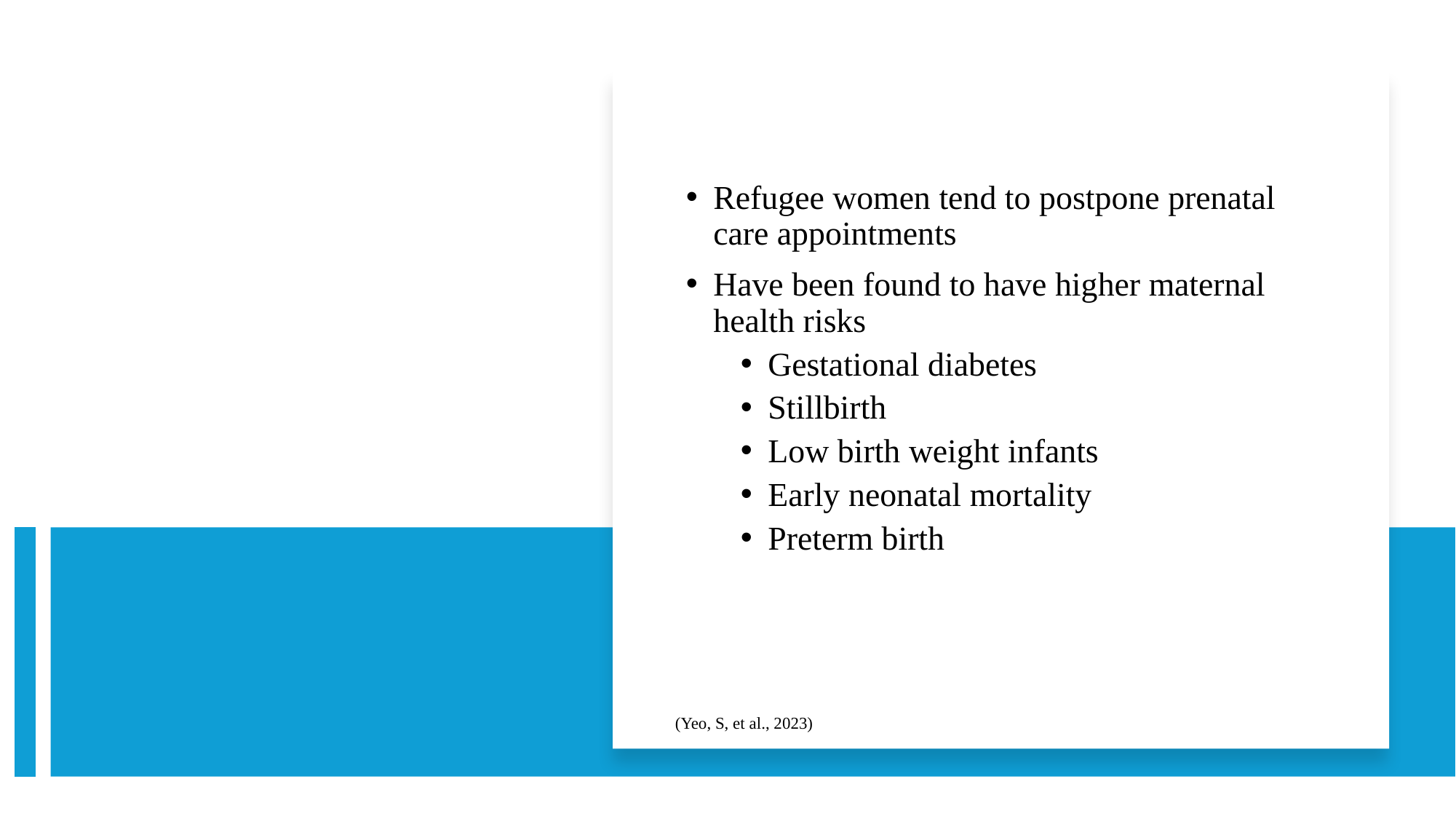

Refugee women tend to postpone prenatal care appointments
Have been found to have higher maternal health risks
Gestational diabetes
Stillbirth
Low birth weight infants
Early neonatal mortality
Preterm birth

(Yeo, S, et al., 2023)